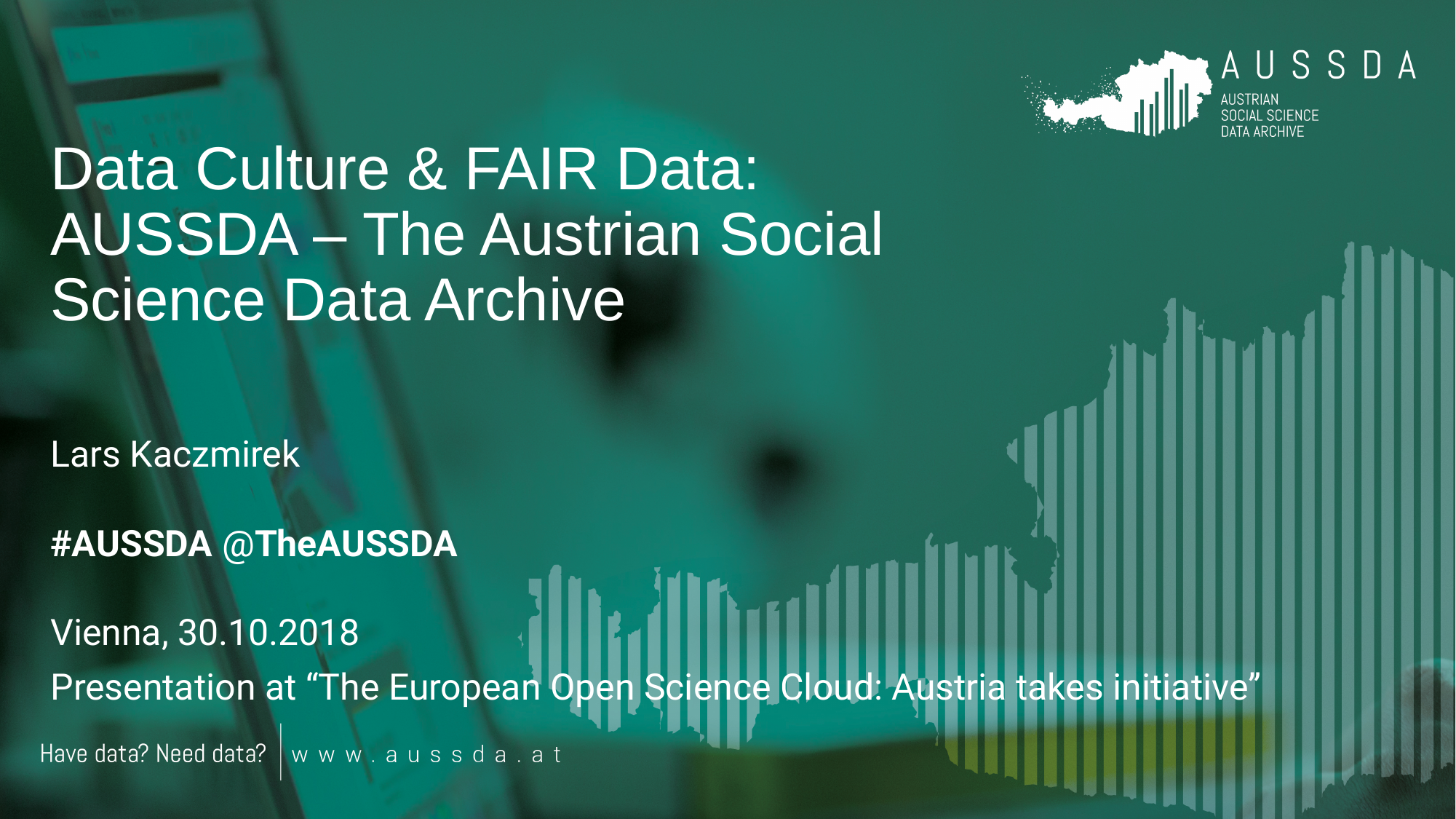

# Data Culture & FAIR Data: AUSSDA – The Austrian Social Science Data Archive
Lars Kaczmirek

#AUSSDA @TheAUSSDA

Vienna, 30.10.2018
Presentation at “The European Open Science Cloud: Austria takes initiative”